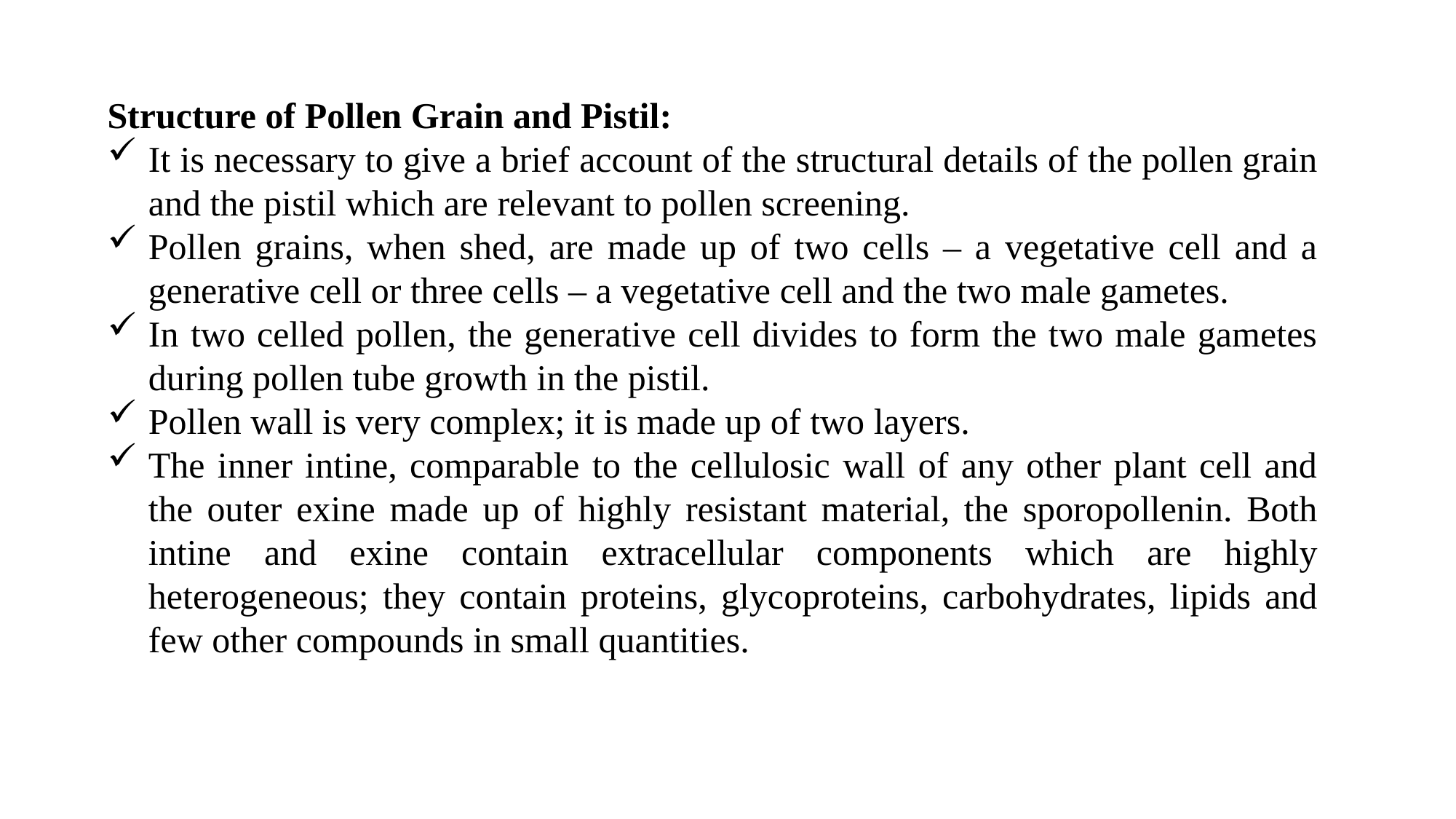

Structure of Pollen Grain and Pistil:
It is necessary to give a brief account of the structural details of the pollen grain and the pistil which are relevant to pollen screening.
Pollen grains, when shed, are made up of two cells – a vegetative cell and a generative cell or three cells – a vegetative cell and the two male gametes.
In two celled pollen, the generative cell divides to form the two male gametes during pollen tube growth in the pistil.
Pollen wall is very complex; it is made up of two layers.
The inner intine, comparable to the cellulosic wall of any other plant cell and the outer exine made up of highly resistant material, the sporopollenin. Both intine and exine contain extracellular components which are highly heterogeneous; they contain proteins, glycoproteins, carbohydrates, lipids and few other compounds in small quantities.